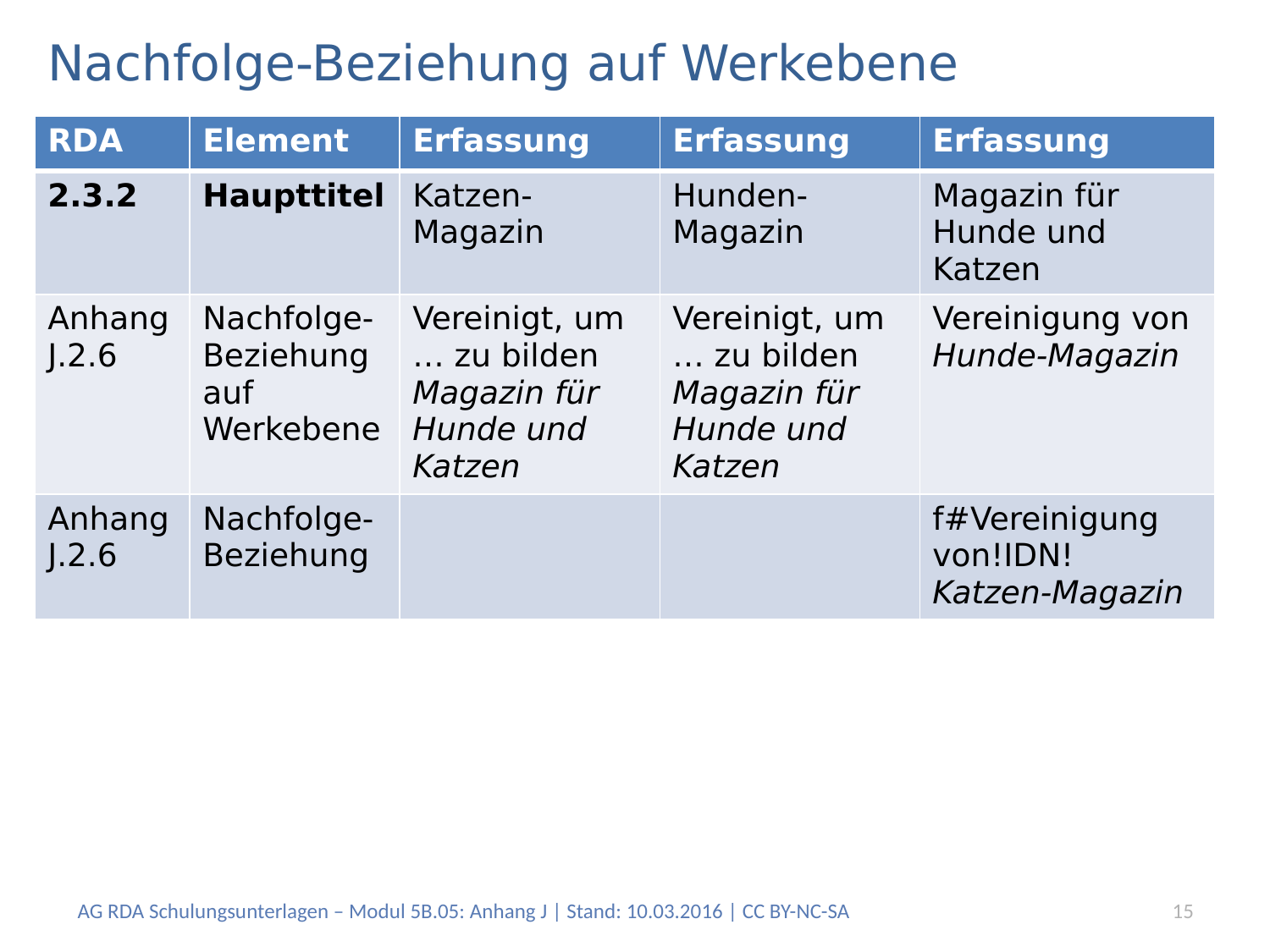

# Nachfolge-Beziehung auf Werkebene
| RDA | Element | Erfassung | Erfassung | Erfassung |
| --- | --- | --- | --- | --- |
| 2.3.2 | Haupttitel | Katzen-Magazin | Hunden-Magazin | Magazin für Hunde und Katzen |
| Anhang J.2.6 | Nachfolge-Beziehung auf Werkebene | Vereinigt, um … zu bilden Magazin für Hunde und Katzen | Vereinigt, um … zu bilden Magazin für Hunde und Katzen | Vereinigung von Hunde-Magazin |
| Anhang J.2.6 | Nachfolge-Beziehung |  |  | f#Vereinigung von!IDN! Katzen-Magazin |
AG RDA Schulungsunterlagen – Modul 5B.05: Anhang J | Stand: 10.03.2016 | CC BY-NC-SA
15